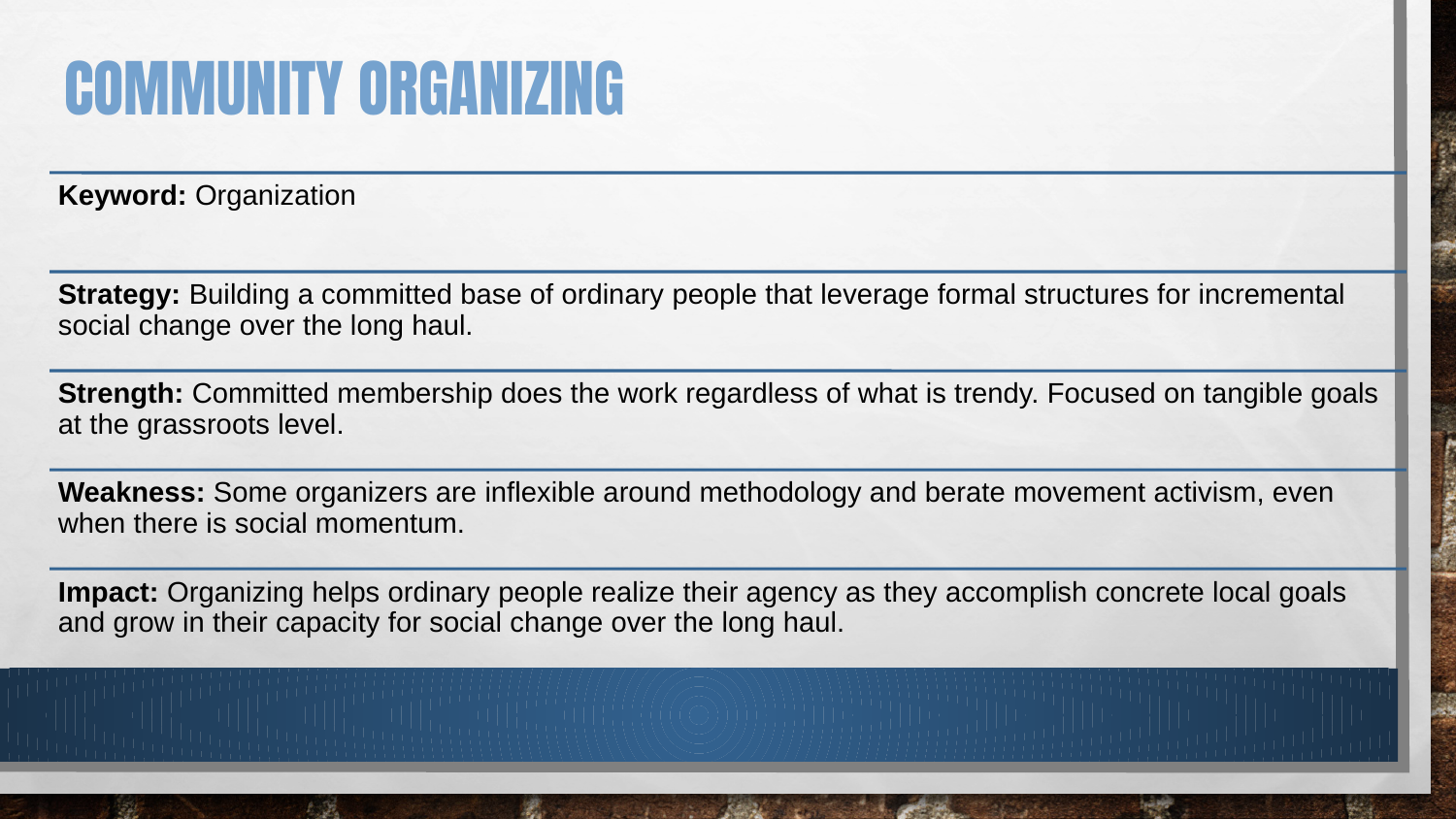

# Community organizing
Keyword: Organization
Strategy: Building a committed base of ordinary people that leverage formal structures for incremental social change over the long haul.

Strength: Committed membership does the work regardless of what is trendy. Focused on tangible goals at the grassroots level.

Weakness: Some organizers are inflexible around methodology and berate movement activism, even when there is social momentum.
Impact: Organizing helps ordinary people realize their agency as they accomplish concrete local goals and grow in their capacity for social change over the long haul.